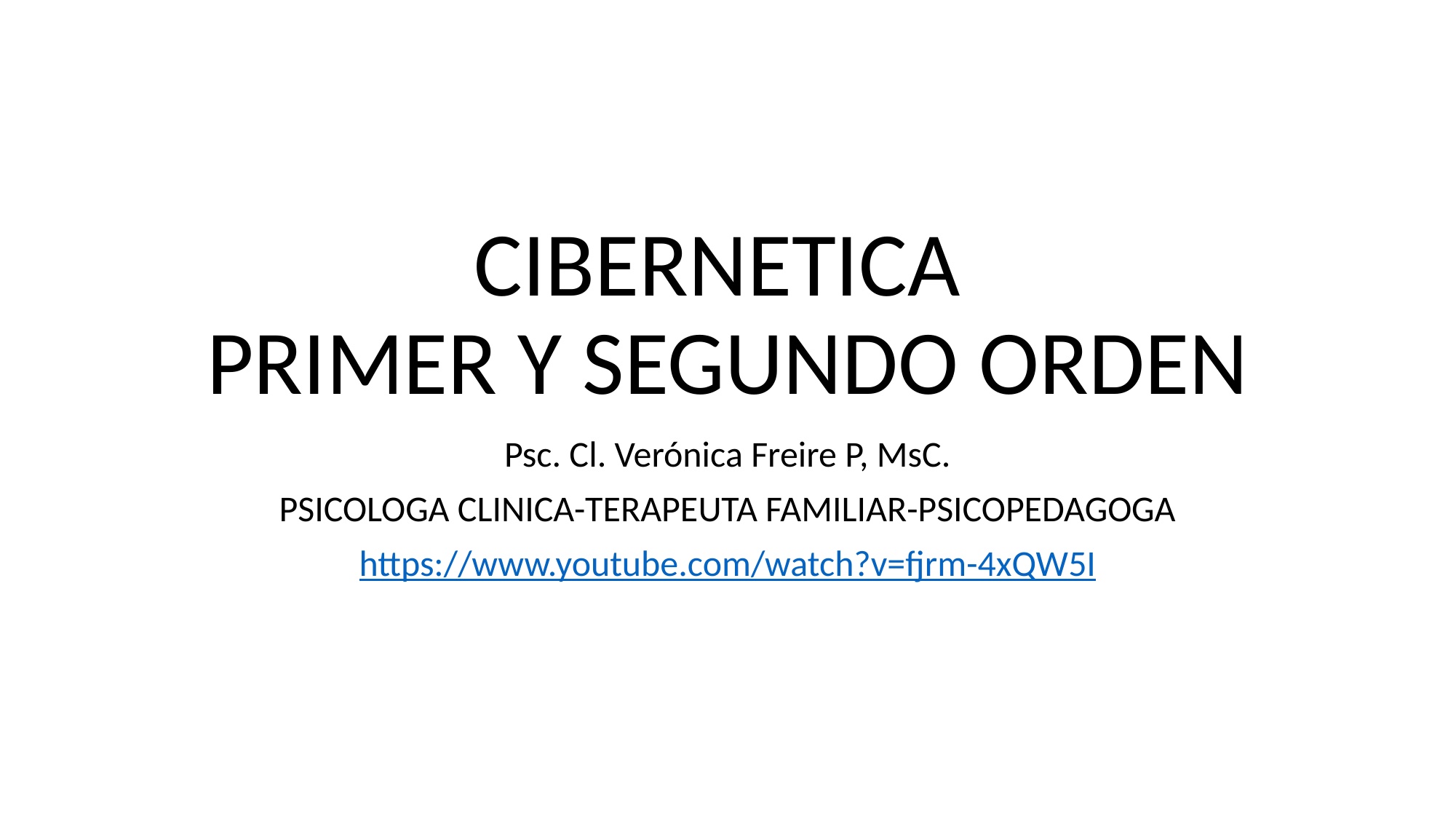

# CIBERNETICA PRIMER Y SEGUNDO ORDEN
Psc. Cl. Verónica Freire P, MsC.
PSICOLOGA CLINICA-TERAPEUTA FAMILIAR-PSICOPEDAGOGA
https://www.youtube.com/watch?v=fjrm-4xQW5I